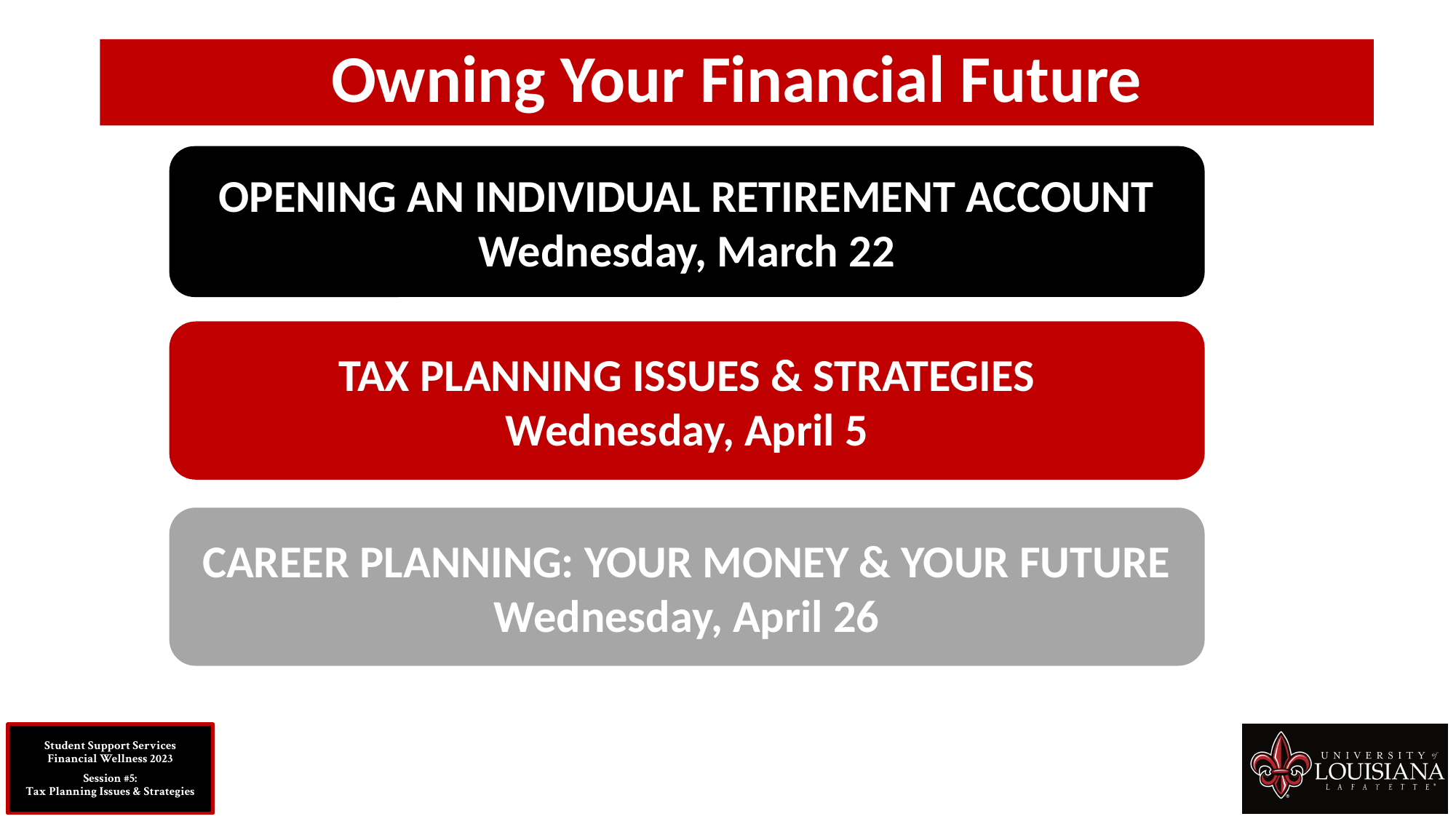

Owning Your Financial Future
OPENING AN INDIVIDUAL RETIREMENT ACCOUNT
Wednesday, March 22
TAX PLANNING ISSUES & STRATEGIES
Wednesday, April 5
CAREER PLANNING: YOUR MONEY & YOUR FUTURE
Wednesday, April 26